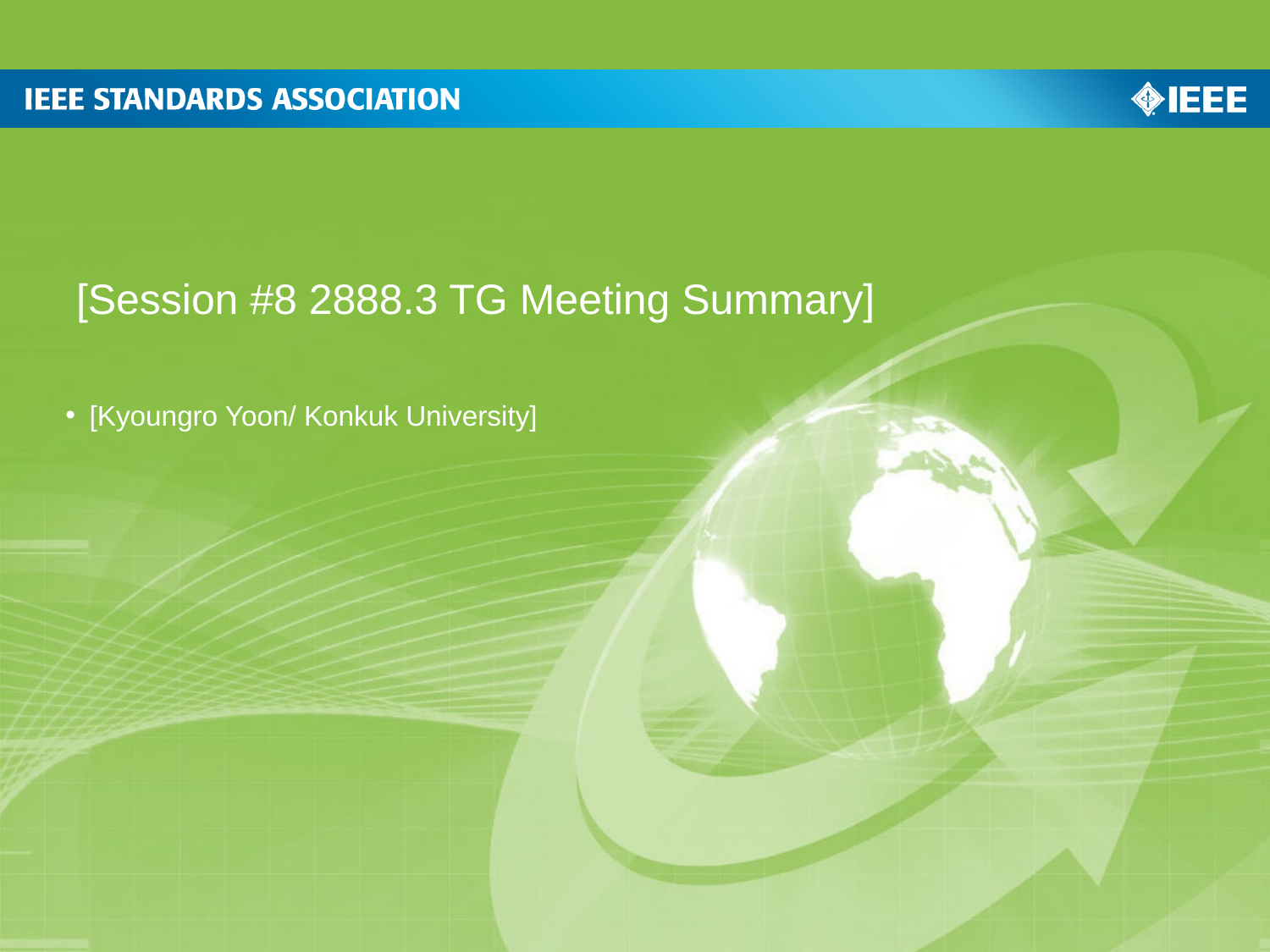

[Session #8 2888.3 TG Meeting Summary]
[Kyoungro Yoon/ Konkuk University]